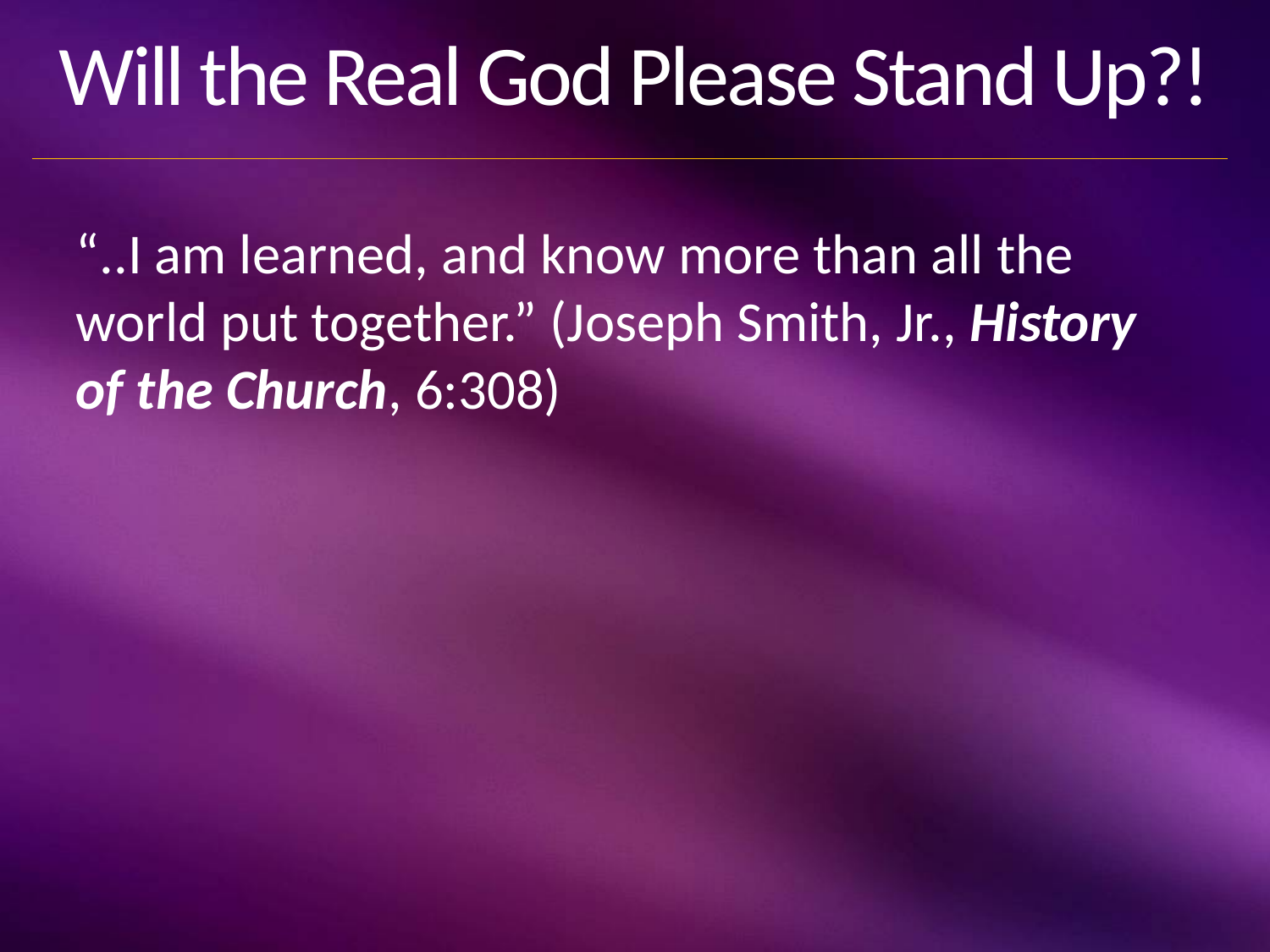

# Will the Real God Please Stand Up?!
“..I am learned, and know more than all the world put together.” (Joseph Smith, Jr., History of the Church, 6:308)